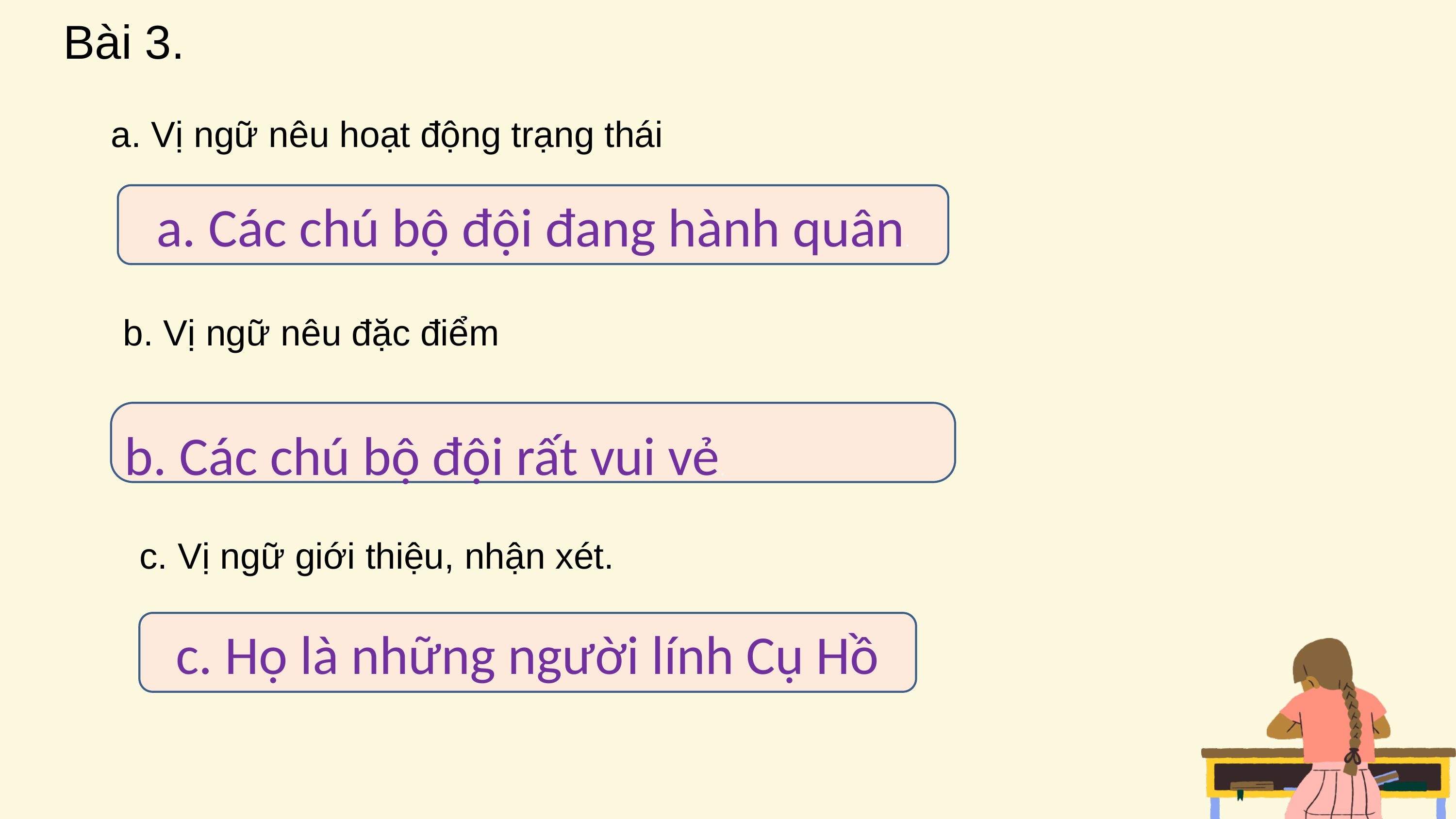

Bài 3.
a. Vị ngữ nêu hoạt động trạng thái
a. Các chú bộ đội đang hành quân.
b. Vị ngữ nêu đặc điểm

b. Các chú bộ đội rất vui vẻ.

c. Vị ngữ giới thiệu, nhận xét.
c. Họ là những người lính Cụ Hồ